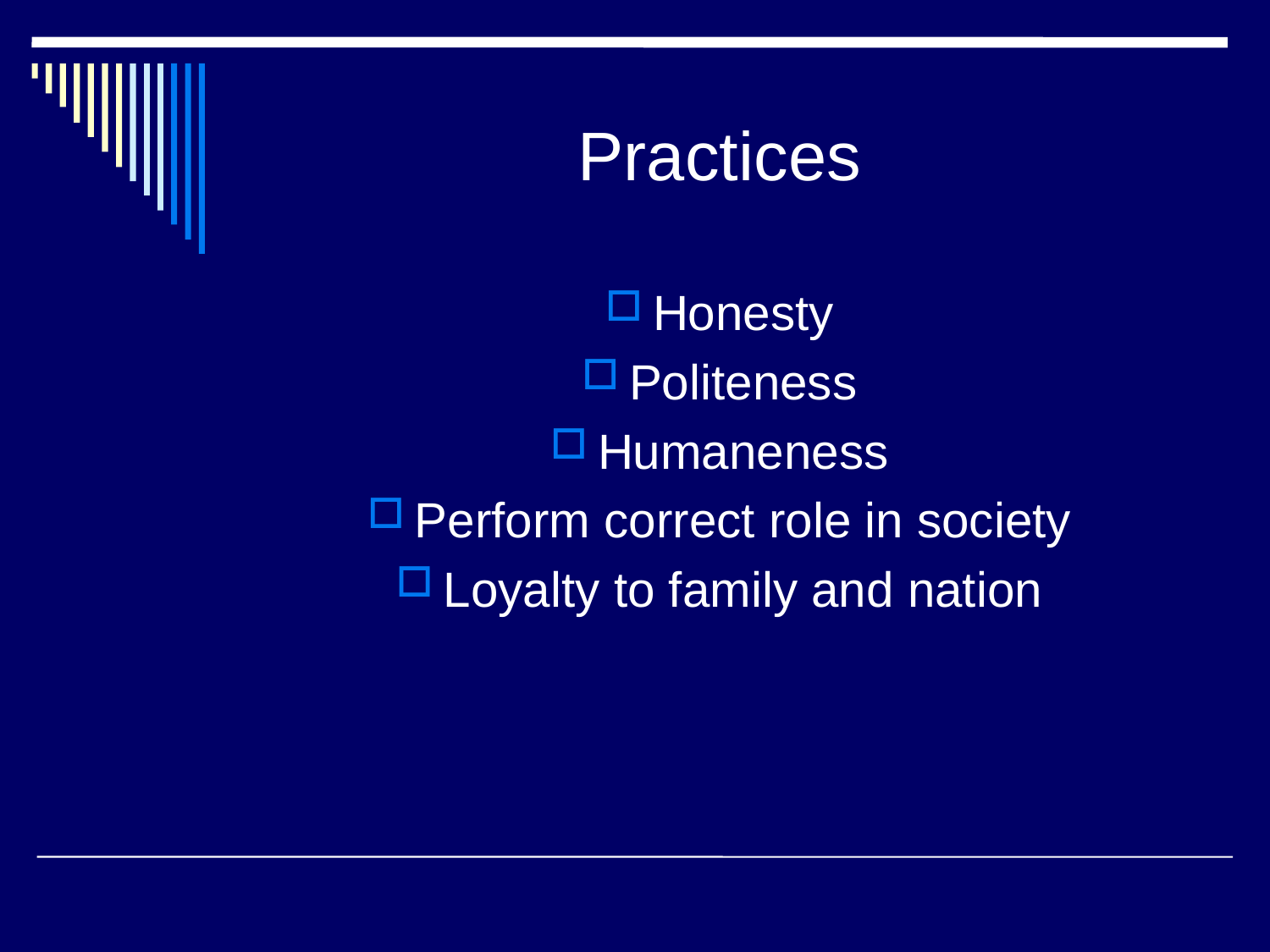

# Practices
Honesty
Politeness
Humaneness
Perform correct role in society
Loyalty to family and nation